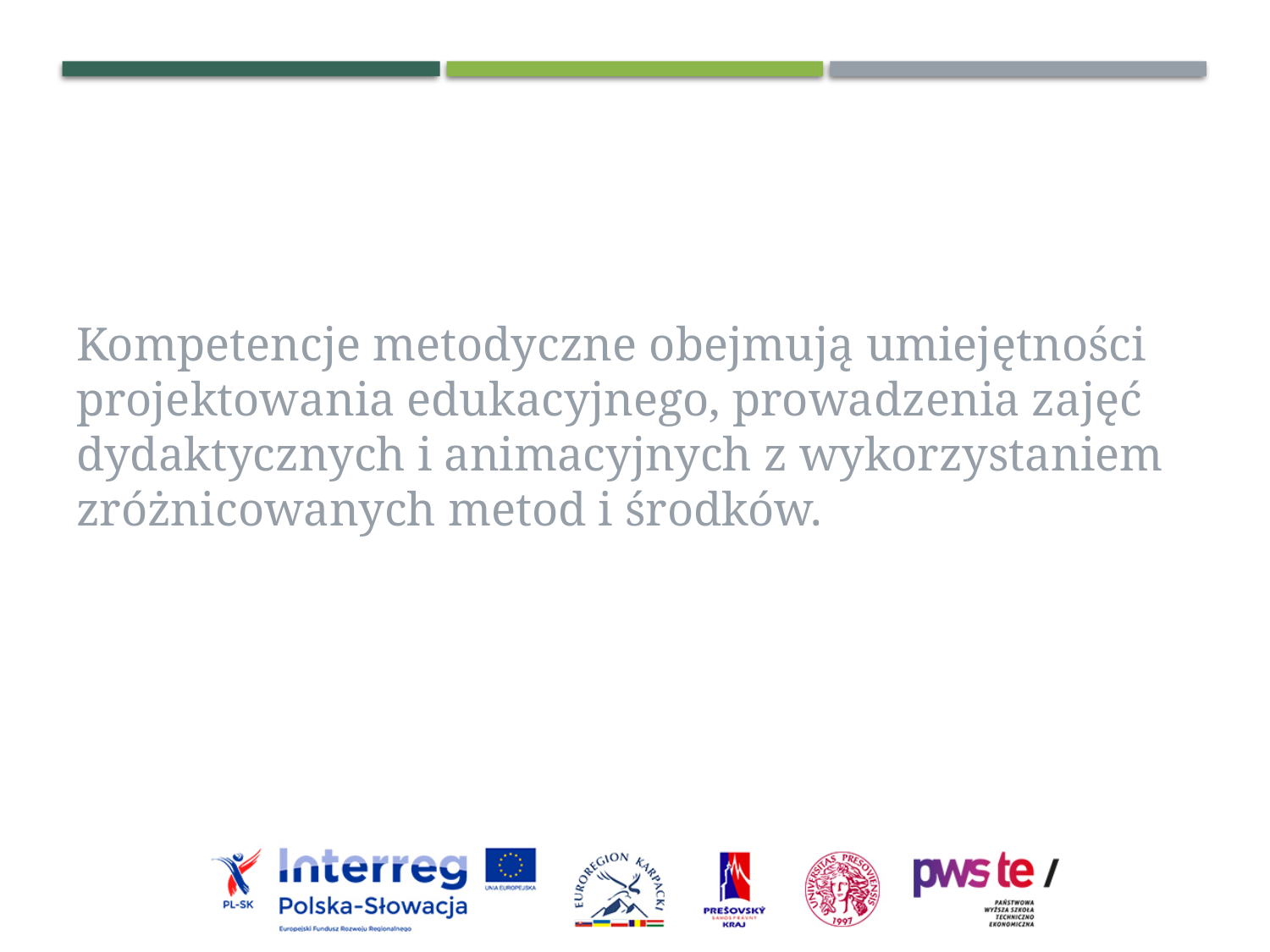

Kompetencje metodyczne obejmują umiejętności projektowania edukacyjnego, prowadzenia zajęć dydaktycznych i animacyjnych z wykorzystaniem zróżnicowanych metod i środków.